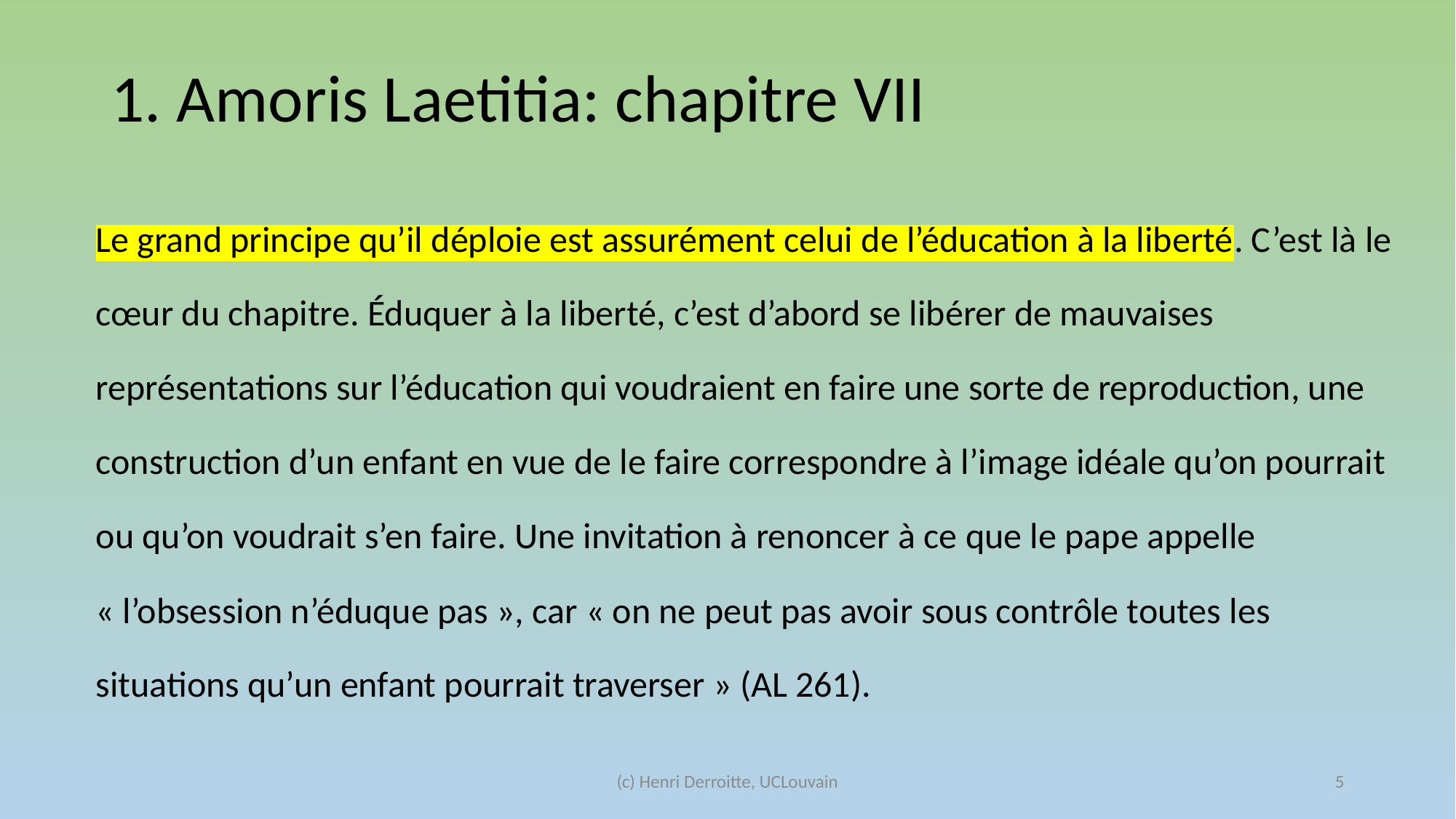

# 1. Amoris Laetitia: chapitre VII
Le grand principe qu’il déploie est assurément celui de l’éducation à la liberté. C’est là le cœur du chapitre. Éduquer à la liberté, c’est d’abord se libérer de mauvaises représentations sur l’éducation qui voudraient en faire une sorte de reproduction, une construction d’un enfant en vue de le faire correspondre à l’image idéale qu’on pourrait ou qu’on voudrait s’en faire. Une invitation à renoncer à ce que le pape appelle « l’obsession n’éduque pas », car « on ne peut pas avoir sous contrôle toutes les situations qu’un enfant pourrait traverser » (AL 261).

(c) Henri Derroitte, UCLouvain
5